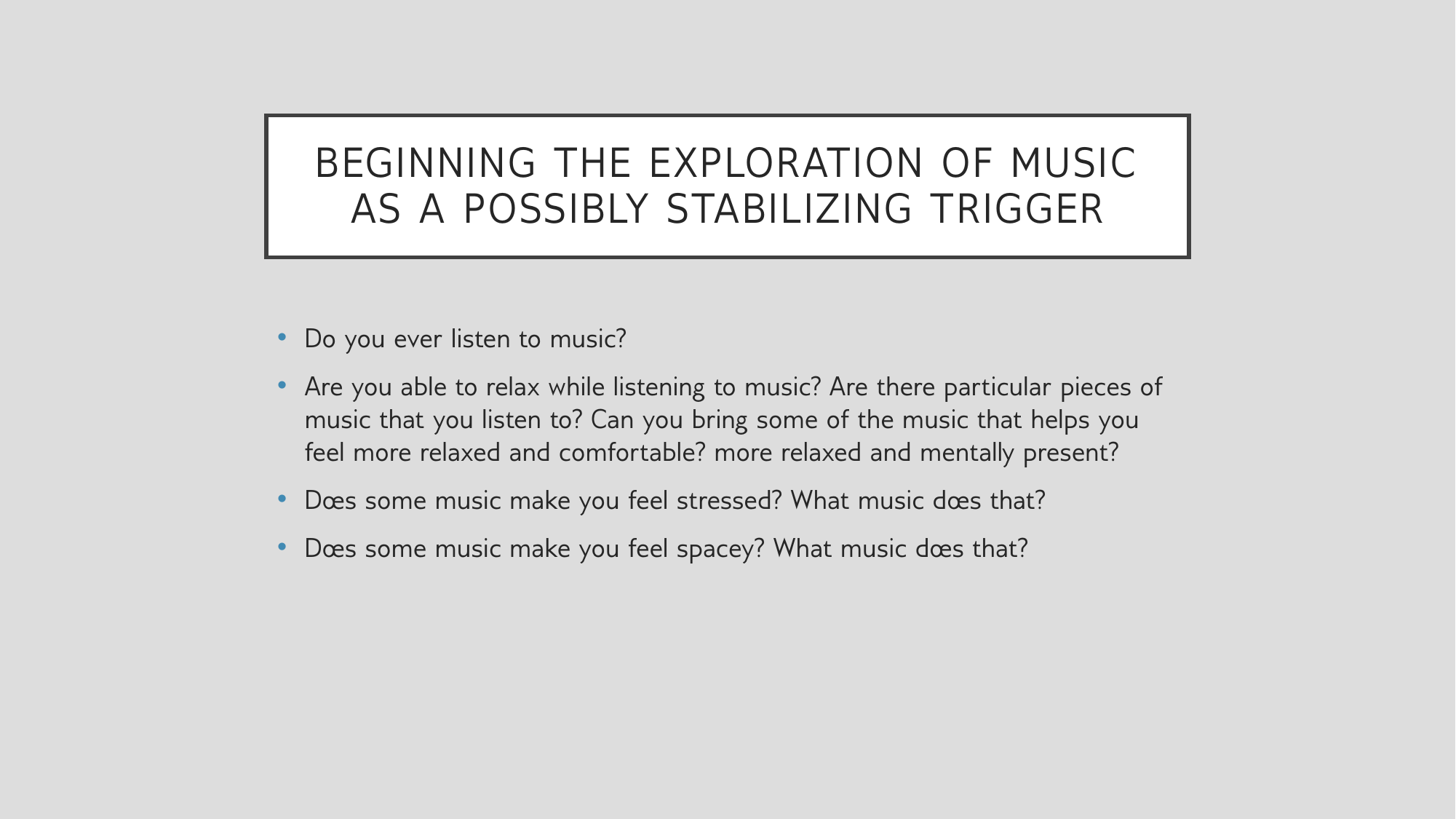

# Beginning the exploration of music as a possibly stabilizing trigger
Do you ever listen to music?
Are you able to relax while listening to music? Are there particular pieces of music that you listen to? Can you bring some of the music that helps you feel more relaxed and comfortable? more relaxed and mentally present?
Does some music make you feel stressed? What music does that?
Does some music make you feel spacey? What music does that?